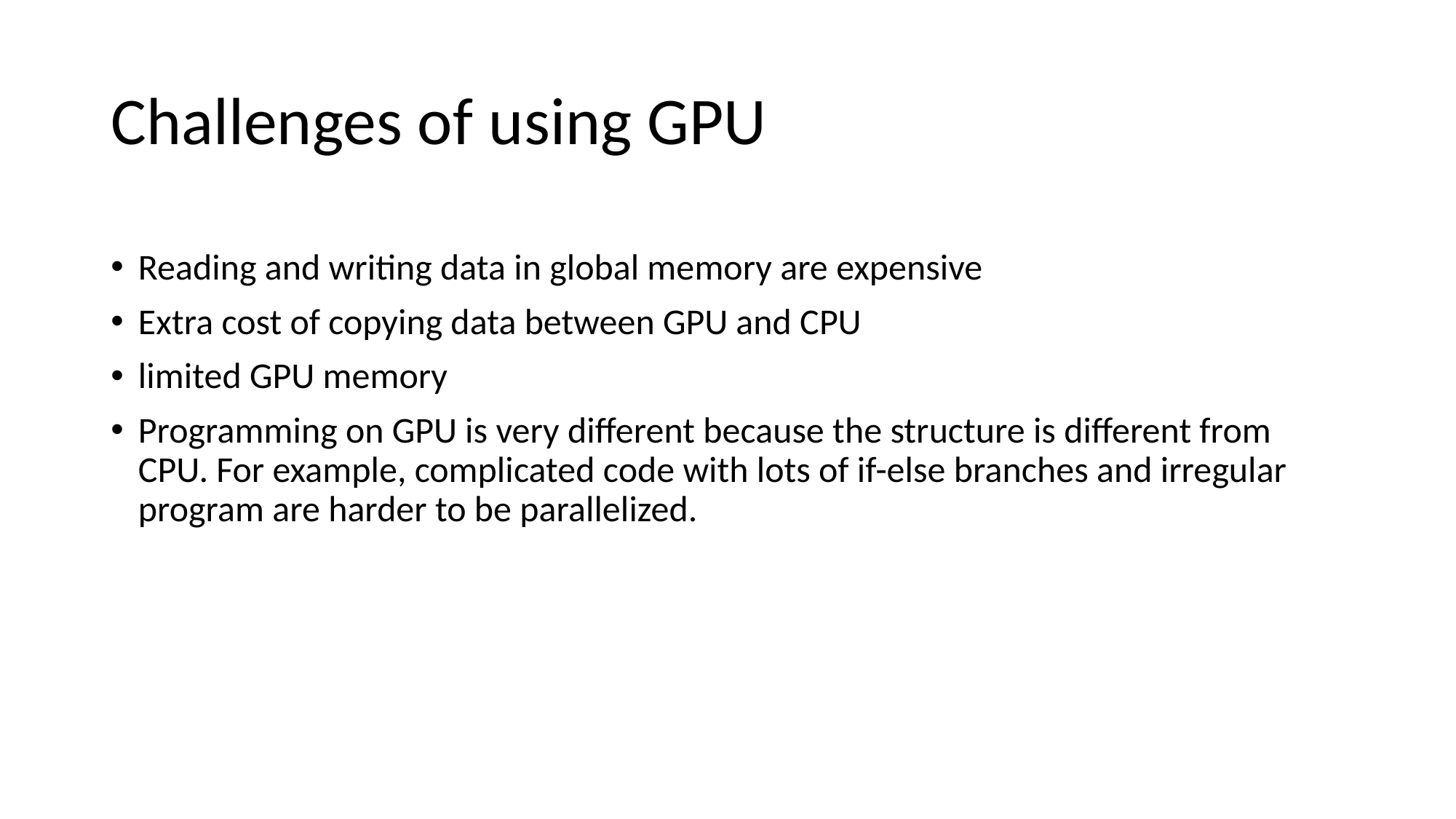

# Challenges of using GPU
Reading and writing data in global memory are expensive
Extra cost of copying data between GPU and CPU
limited GPU memory
Programming on GPU is very different because the structure is different from CPU. For example, complicated code with lots of if-else branches and irregular program are harder to be parallelized.